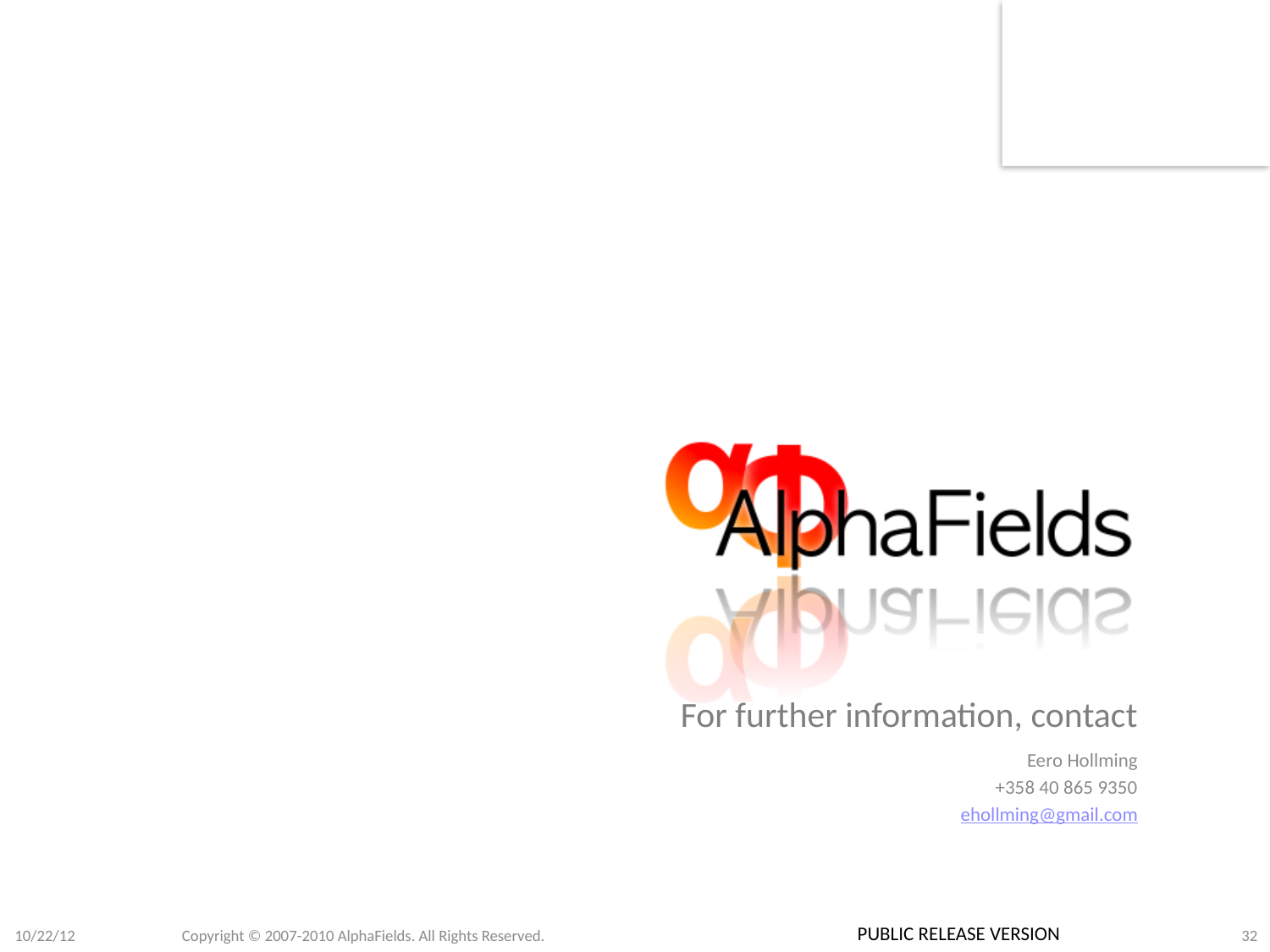

# For further information, contact
Eero Hollming
+358 40 865 9350
ehollming@gmail.com
10/22/12
Copyright © 2007-2010 AlphaFields. All Rights Reserved.
32